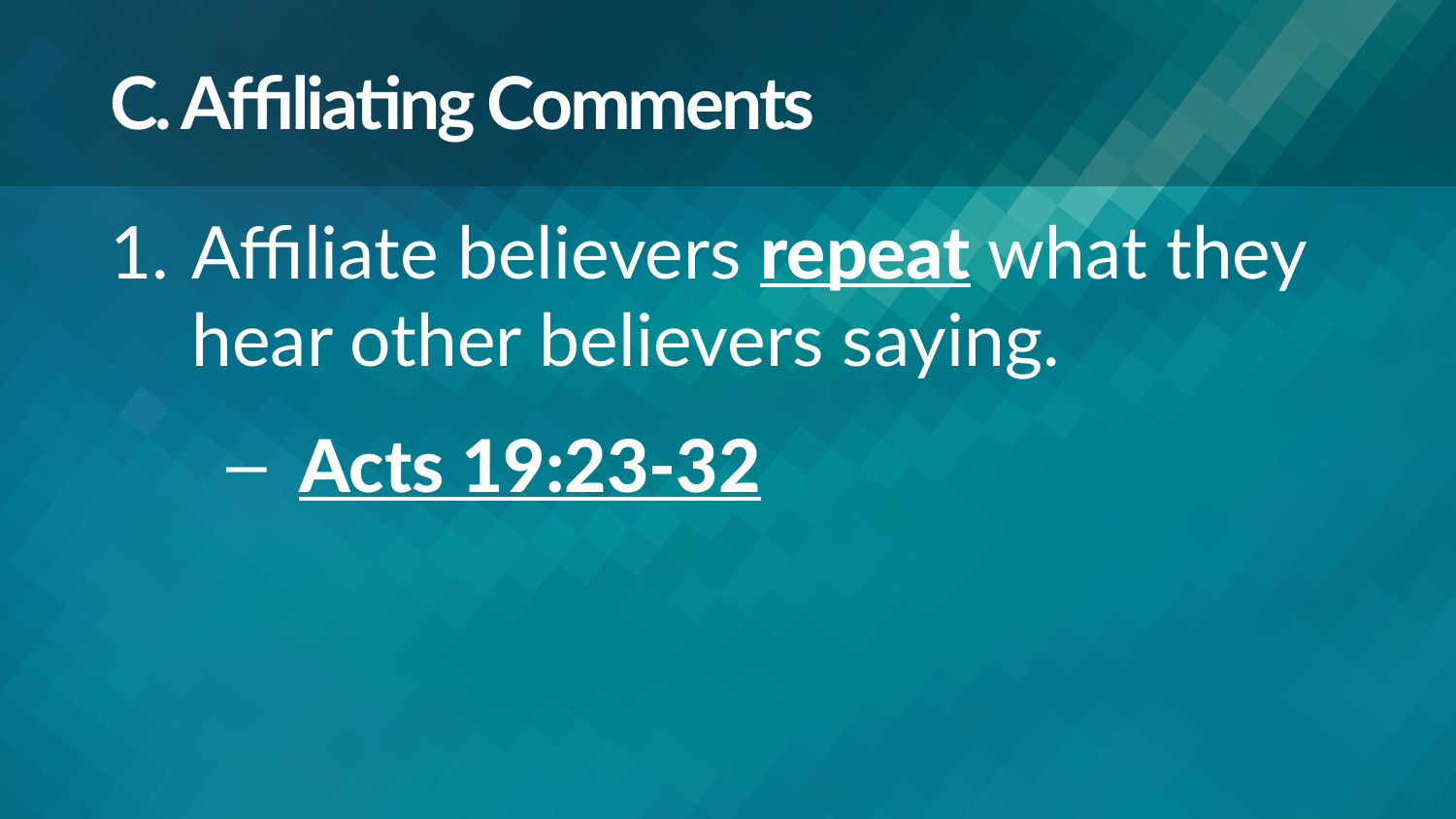

# C. Affiliating Comments
Affiliate believers repeat what they hear other believers saying.
Acts 19:23-32